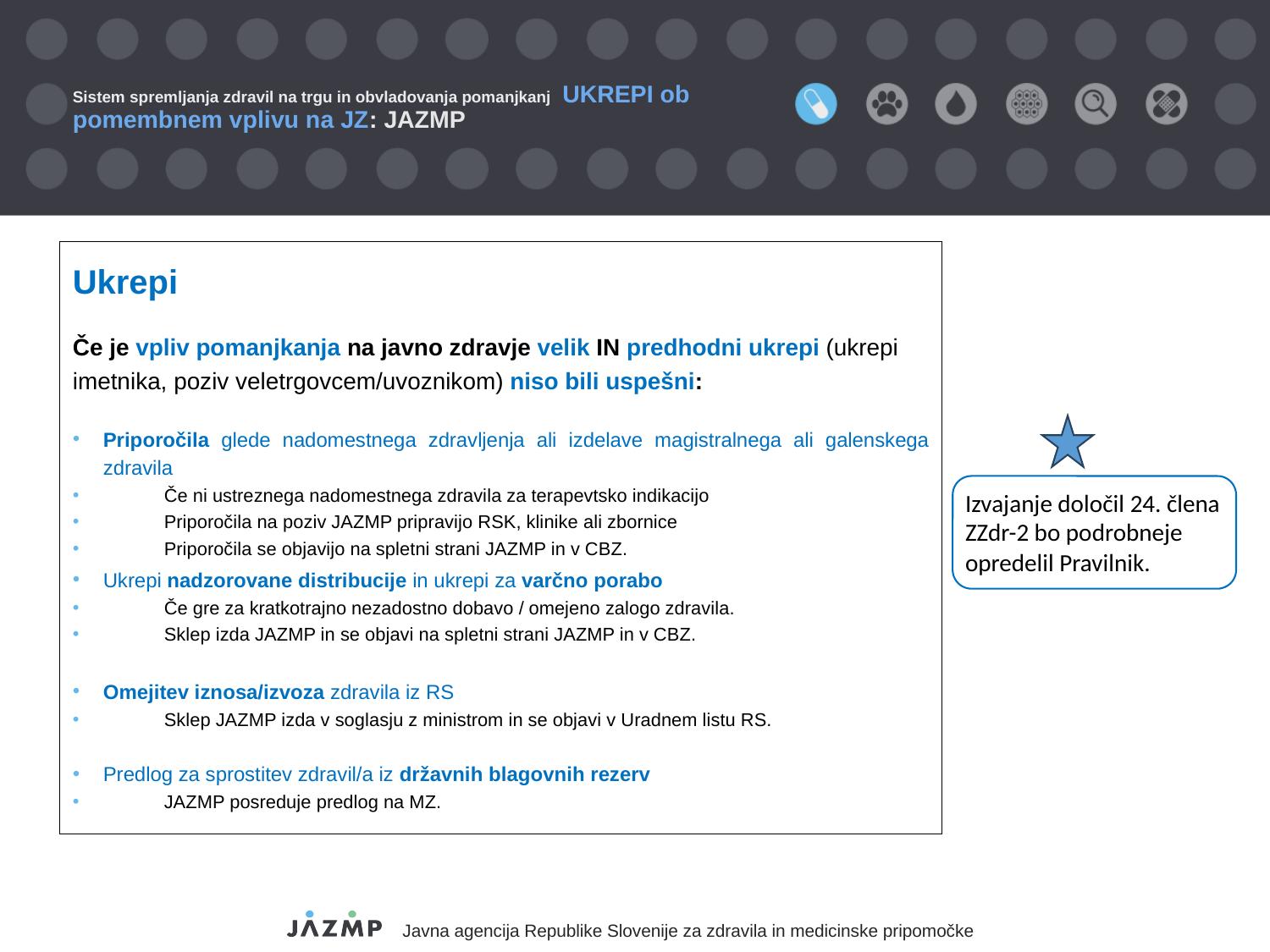

# Sistem spremljanja zdravil na trgu in obvladovanja pomanjkanj  UKREPI ob pomembnem vplivu na JZ: JAZMP
Ukrepi

Če je vpliv pomanjkanja na javno zdravje velik IN predhodni ukrepi (ukrepi imetnika, poziv veletrgovcem/uvoznikom) niso bili uspešni:

Priporočila glede nadomestnega zdravljenja ali izdelave magistralnega ali galenskega zdravila
Če ni ustreznega nadomestnega zdravila za terapevtsko indikacijo
Priporočila na poziv JAZMP pripravijo RSK, klinike ali zbornice
Priporočila se objavijo na spletni strani JAZMP in v CBZ.
Ukrepi nadzorovane distribucije in ukrepi za varčno porabo
Če gre za kratkotrajno nezadostno dobavo / omejeno zalogo zdravila.
Sklep izda JAZMP in se objavi na spletni strani JAZMP in v CBZ.

Omejitev iznosa/izvoza zdravila iz RS
Sklep JAZMP izda v soglasju z ministrom in se objavi v Uradnem listu RS.

Predlog za sprostitev zdravil/a iz državnih blagovnih rezerv
JAZMP posreduje predlog na MZ.

Izvajanje določil 24. člena ZZdr-2 bo podrobneje opredelil Pravilnik.